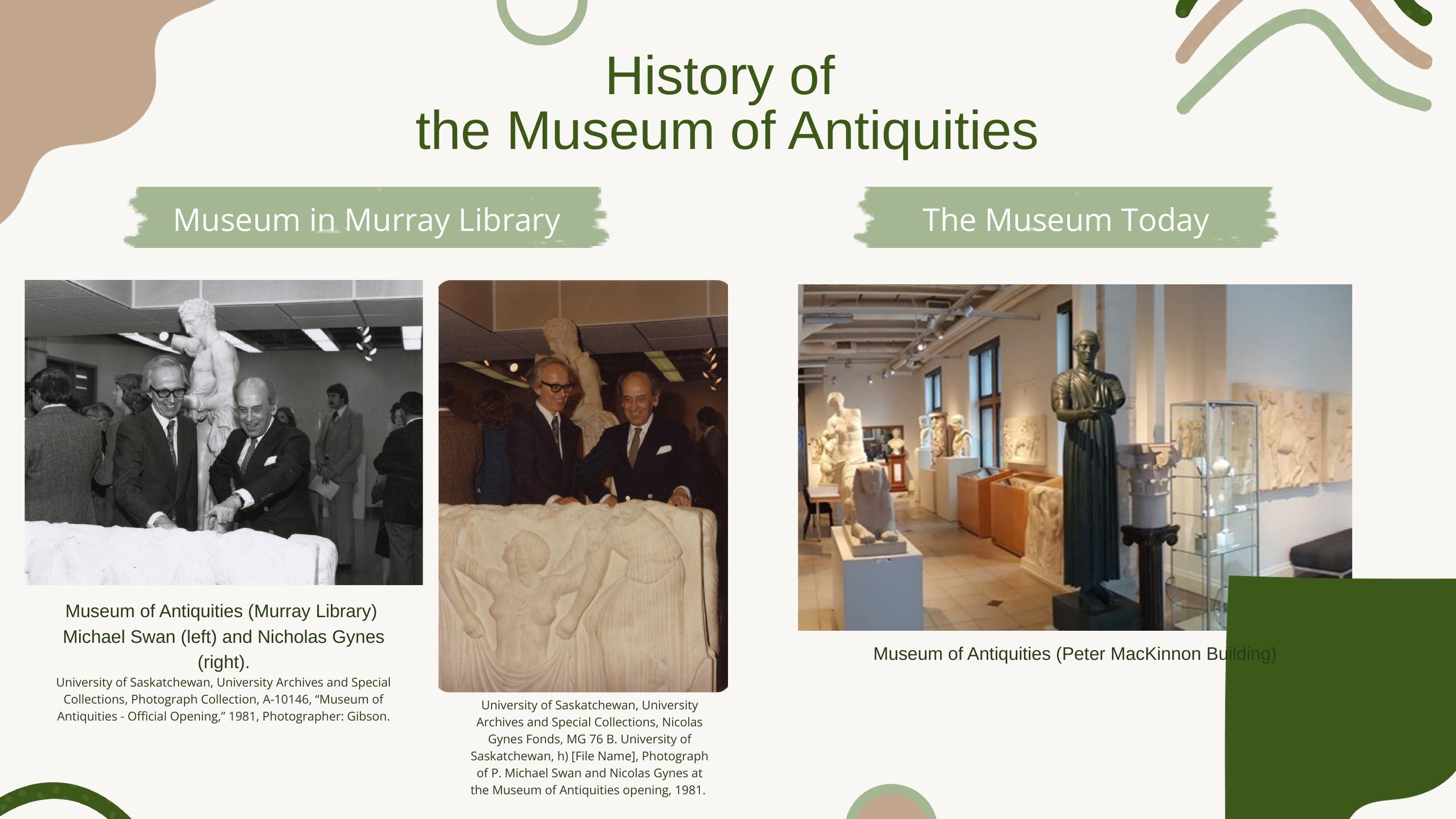

History of
the Museum of Antiquities

Museum in Murray Library

The Museum Today

Museum of Antiquities (Murray Library)
Michael Swan (left) and Nicholas Gynes (right).
University of Saskatchewan, University Archives and Special Collections, Photograph Collection, A-10146, “Museum of Antiquities - Official Opening,” 1981, Photographer: Gibson.
Museum of Antiquities (Peter MacKinnon Building)

University of Saskatchewan, University Archives and Special Collections, Nicolas Gynes Fonds, MG 76 B. University of Saskatchewan, h) [File Name], Photograph of P. Michael Swan and Nicolas Gynes at the Museum of Antiquities opening, 1981.